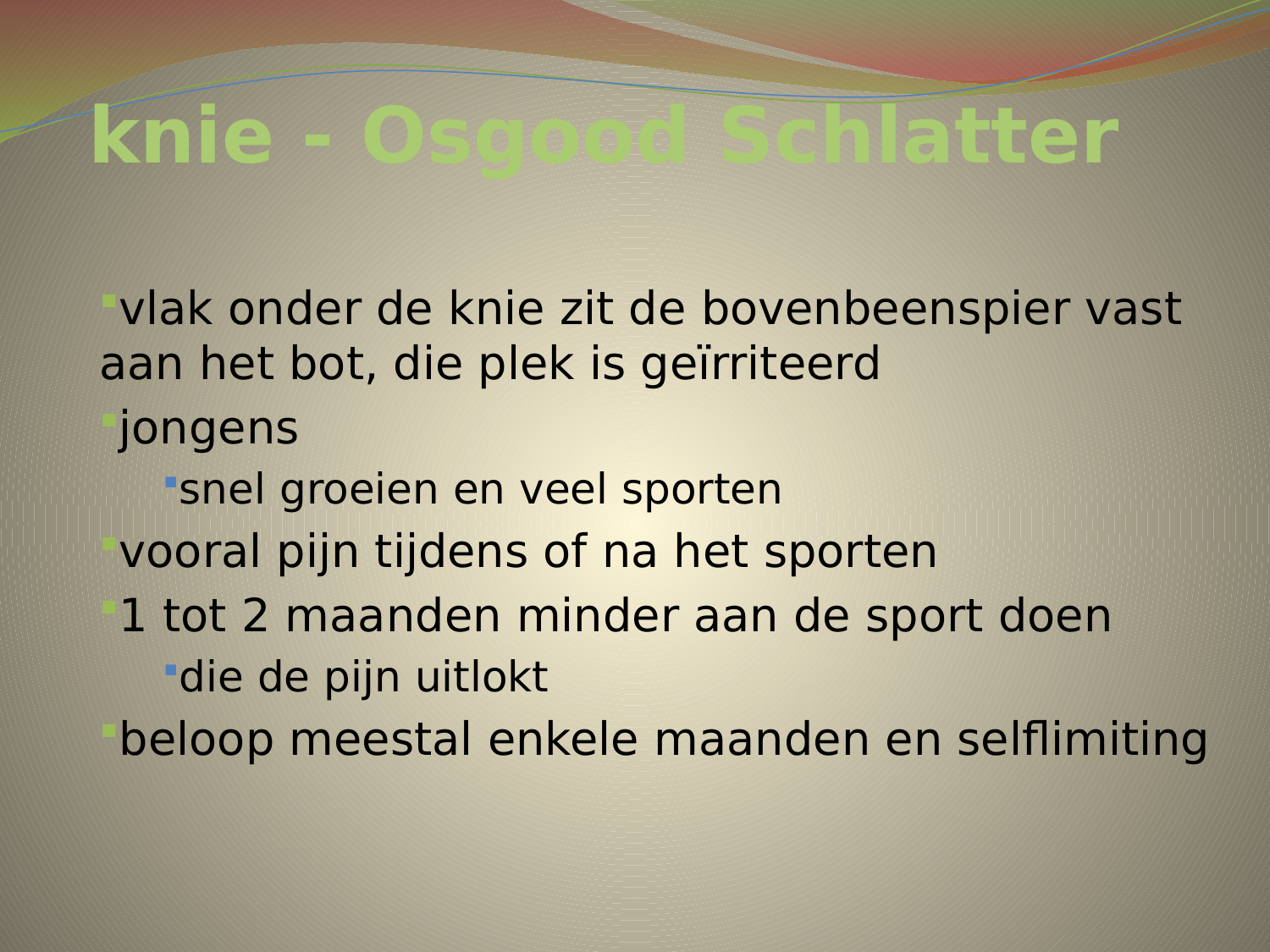

# knie - Osgood Schlatter

vlak onder de knie zit de bovenbeenspier vast aan het bot, die plek is geïrriteerd
jongens
snel groeien en veel sporten
vooral pijn tijdens of na het sporten
1 tot 2 maanden minder aan de sport doen
die de pijn uitlokt
beloop meestal enkele maanden en selflimiting